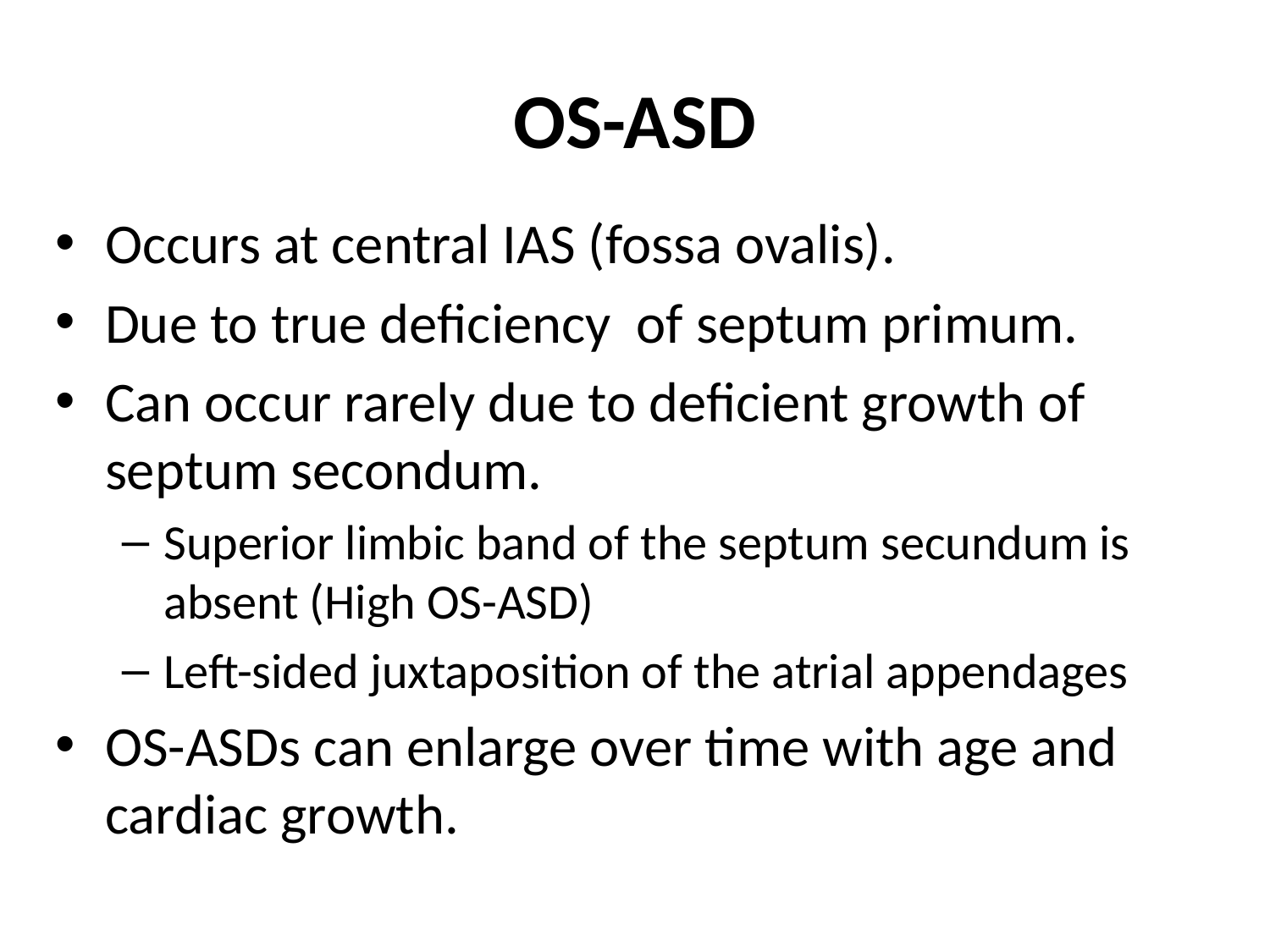

# OS-ASD
Occurs at central IAS (fossa ovalis).
Due to true deficiency  of septum primum.
Can occur rarely due to deficient growth of septum secondum.
Superior limbic band of the septum secundum is absent (High OS-ASD)
Left-sided juxtaposition of the atrial appendages
OS-ASDs can enlarge over time with age and cardiac growth.